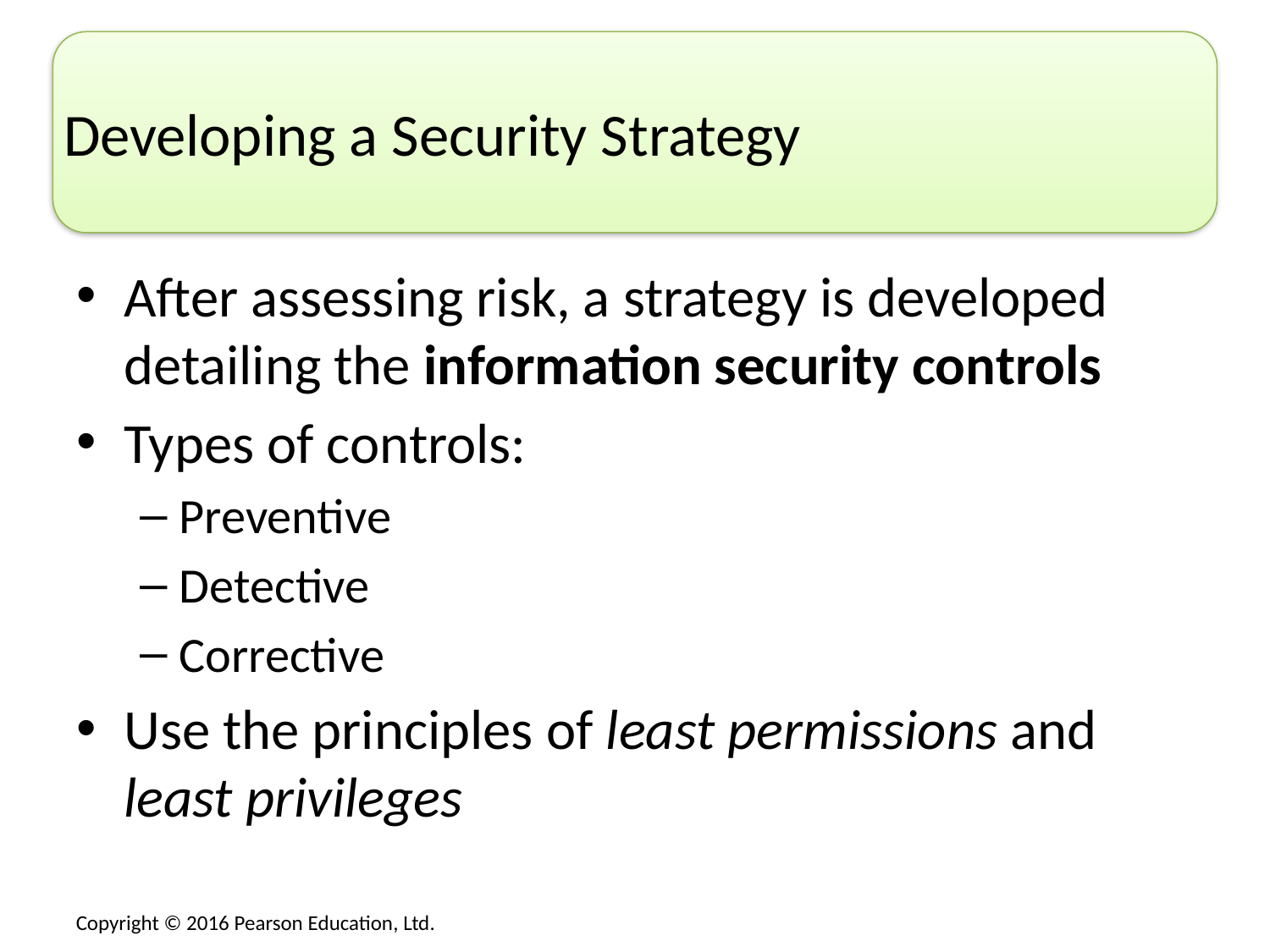

# Developing a Security Strategy
After assessing risk, a strategy is developed detailing the information security controls
Types of controls:
Preventive
Detective
Corrective
Use the principles of least permissions and least privileges